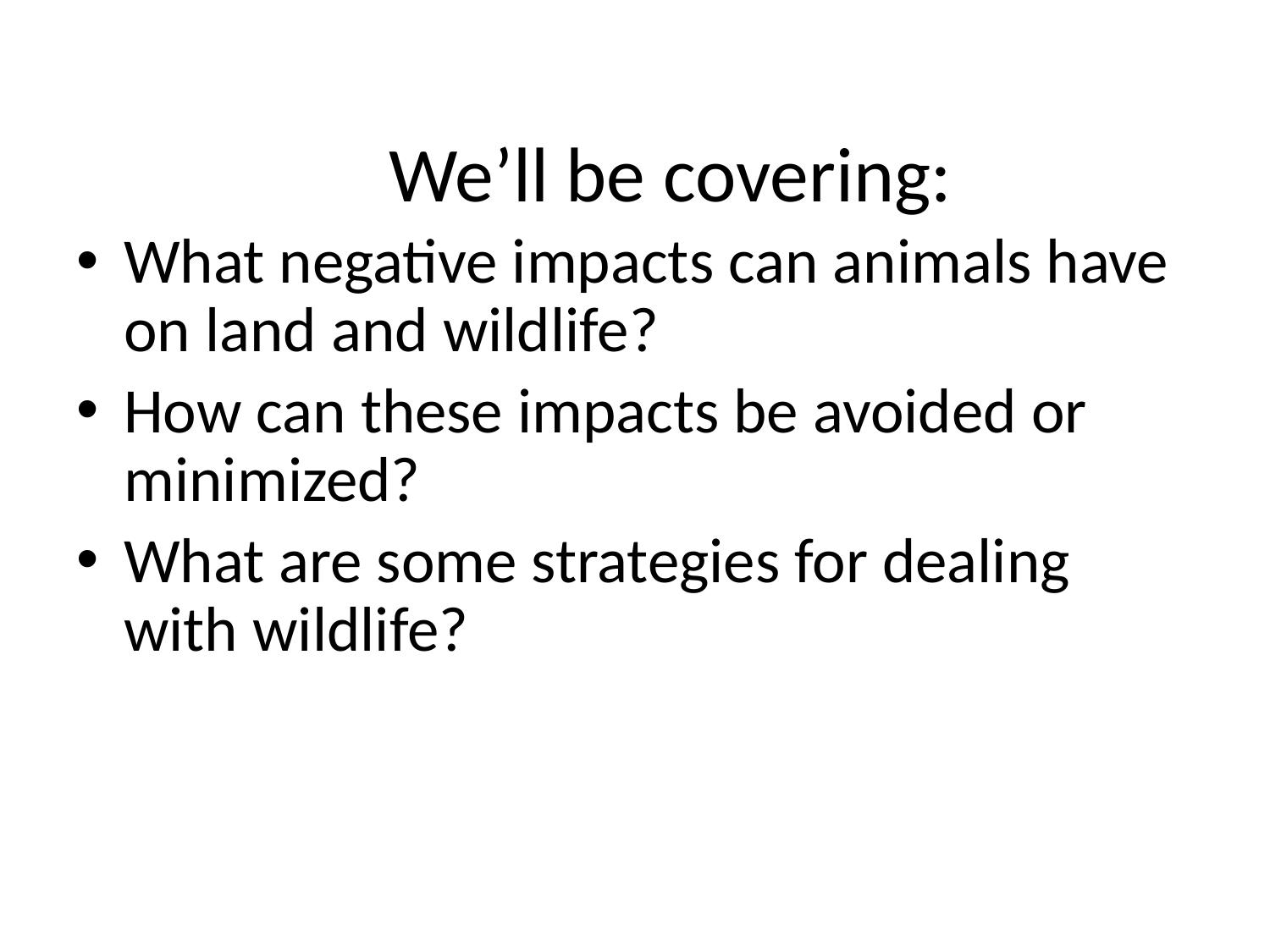

# We’ll be covering:
What negative impacts can animals have on land and wildlife?
How can these impacts be avoided or minimized?
What are some strategies for dealing with wildlife?